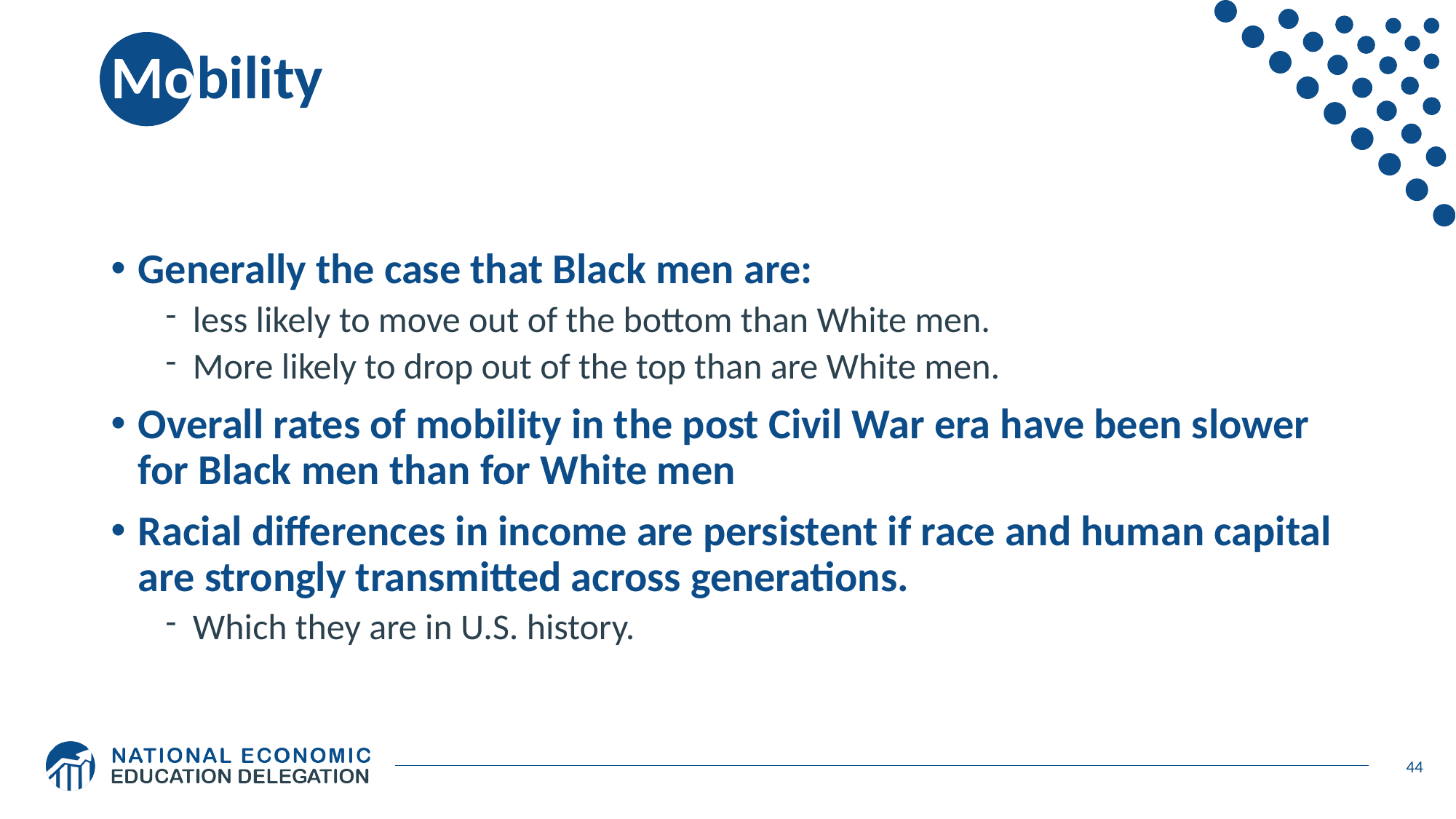

# Mobility
Generally the case that Black men are:
less likely to move out of the bottom than White men.
More likely to drop out of the top than are White men.
Overall rates of mobility in the post Civil War era have been slower for Black men than for White men
Racial differences in income are persistent if race and human capital are strongly transmitted across generations.
Which they are in U.S. history.
44